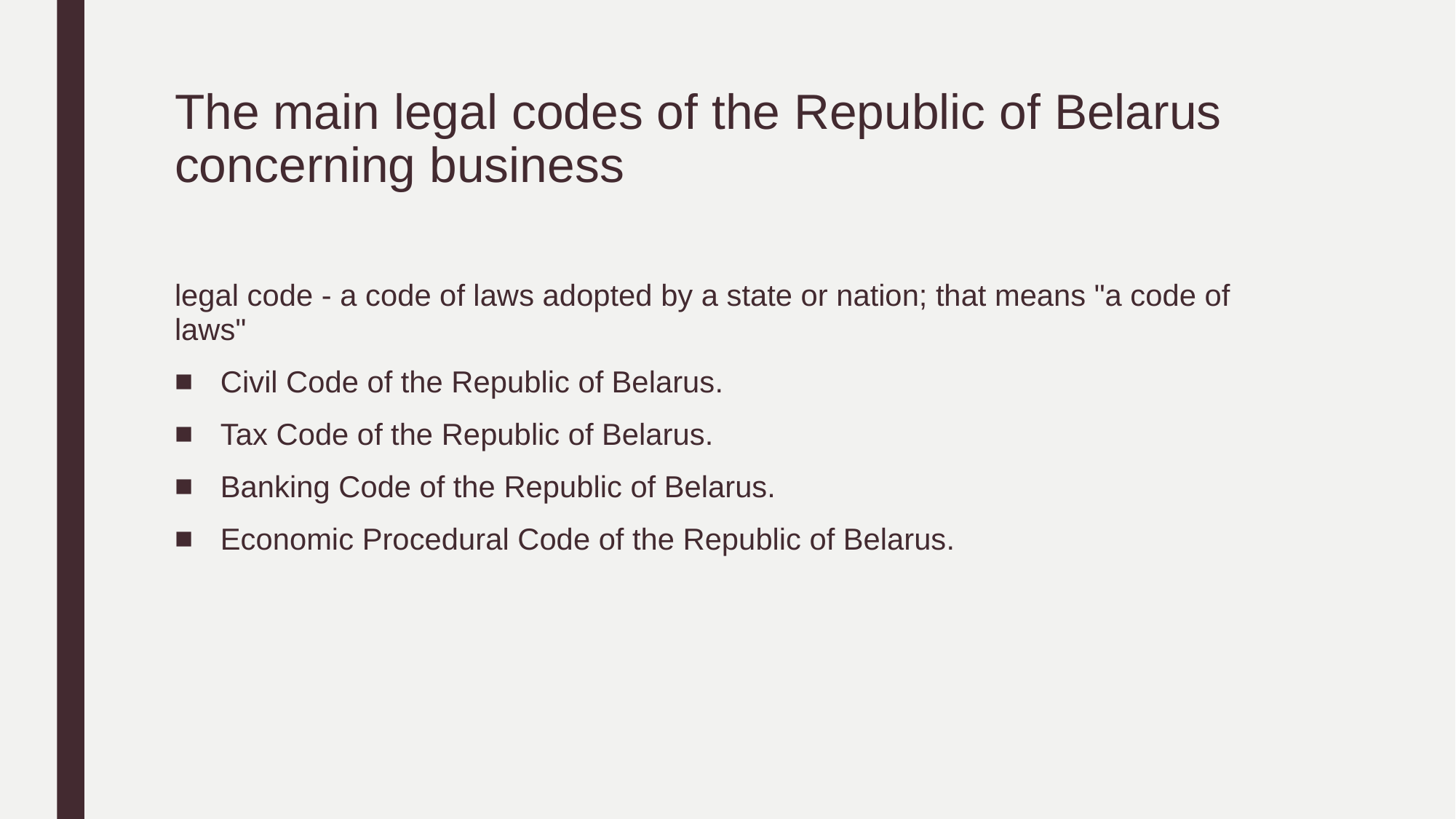

# The main legal codes of the Republic of Belarus concerning business
legal code - a code of laws adopted by a state or nation; that means "a code of laws"
Civil Code of the Republic of Belarus.
Tax Code of the Republic of Belarus.
Banking Code of the Republic of Belarus.
Economic Procedural Code of the Republic of Belarus.